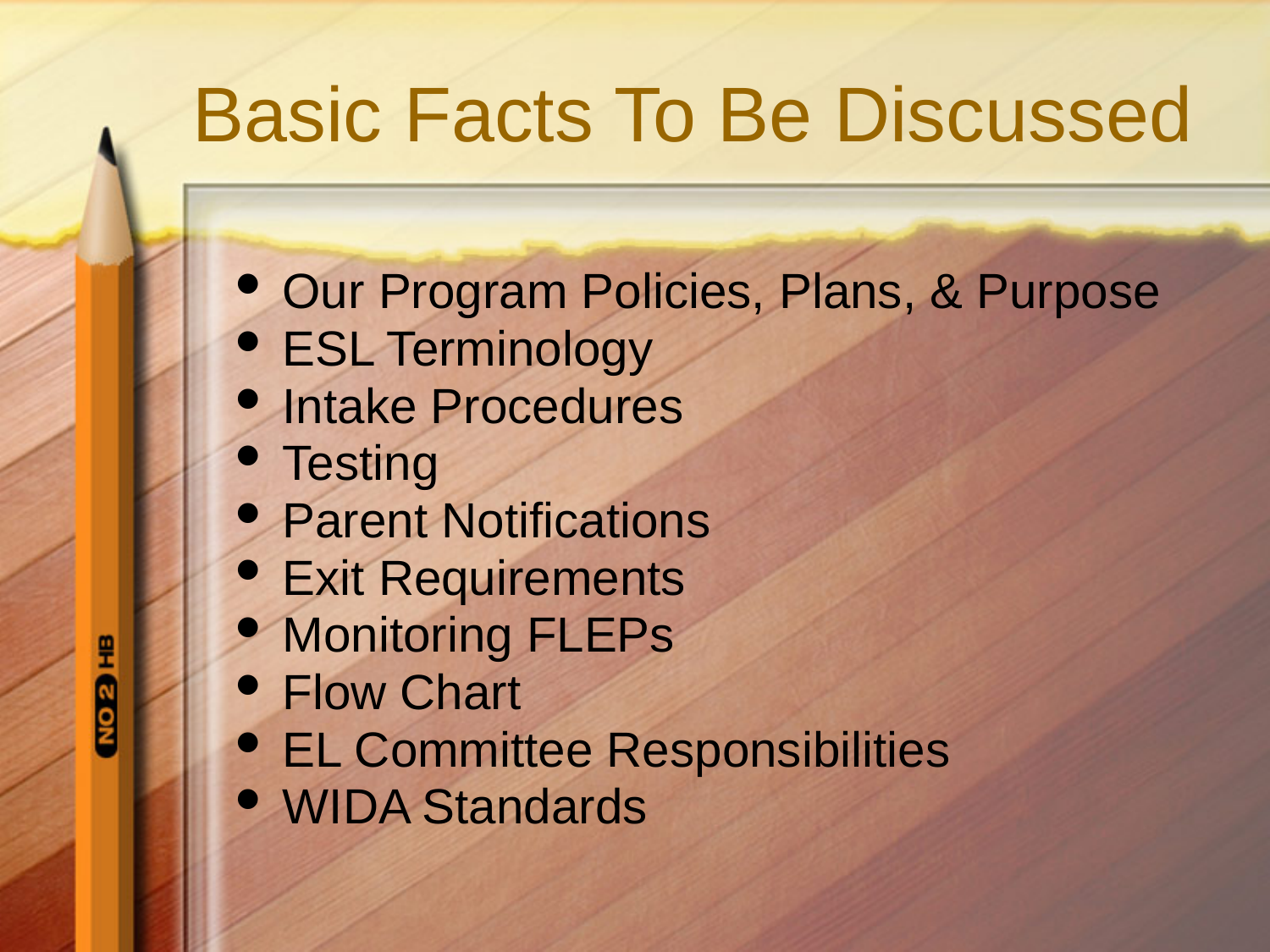

# Basic Facts To Be Discussed
Our Program Policies, Plans, & Purpose
ESL Terminology
Intake Procedures
Testing
Parent Notifications
Exit Requirements
Monitoring FLEPs
Flow Chart
EL Committee Responsibilities
WIDA Standards